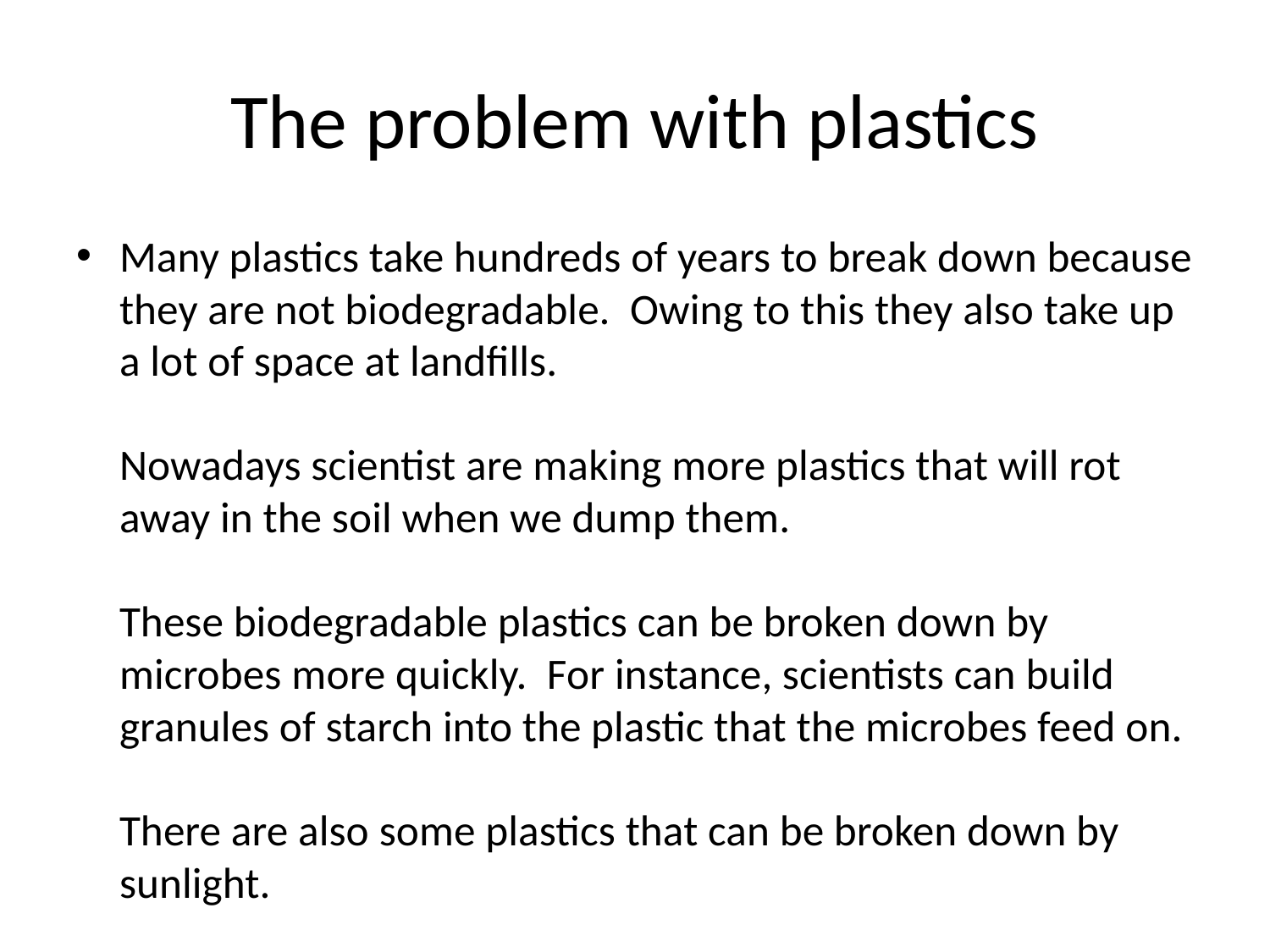

# The problem with plastics
Many plastics take hundreds of years to break down because they are not biodegradable.  Owing to this they also take up a lot of space at landfills.
Nowadays scientist are making more plastics that will rot away in the soil when we dump them.
These biodegradable plastics can be broken down by microbes more quickly.  For instance, scientists can build granules of starch into the plastic that the microbes feed on.
There are also some plastics that can be broken down by sunlight.